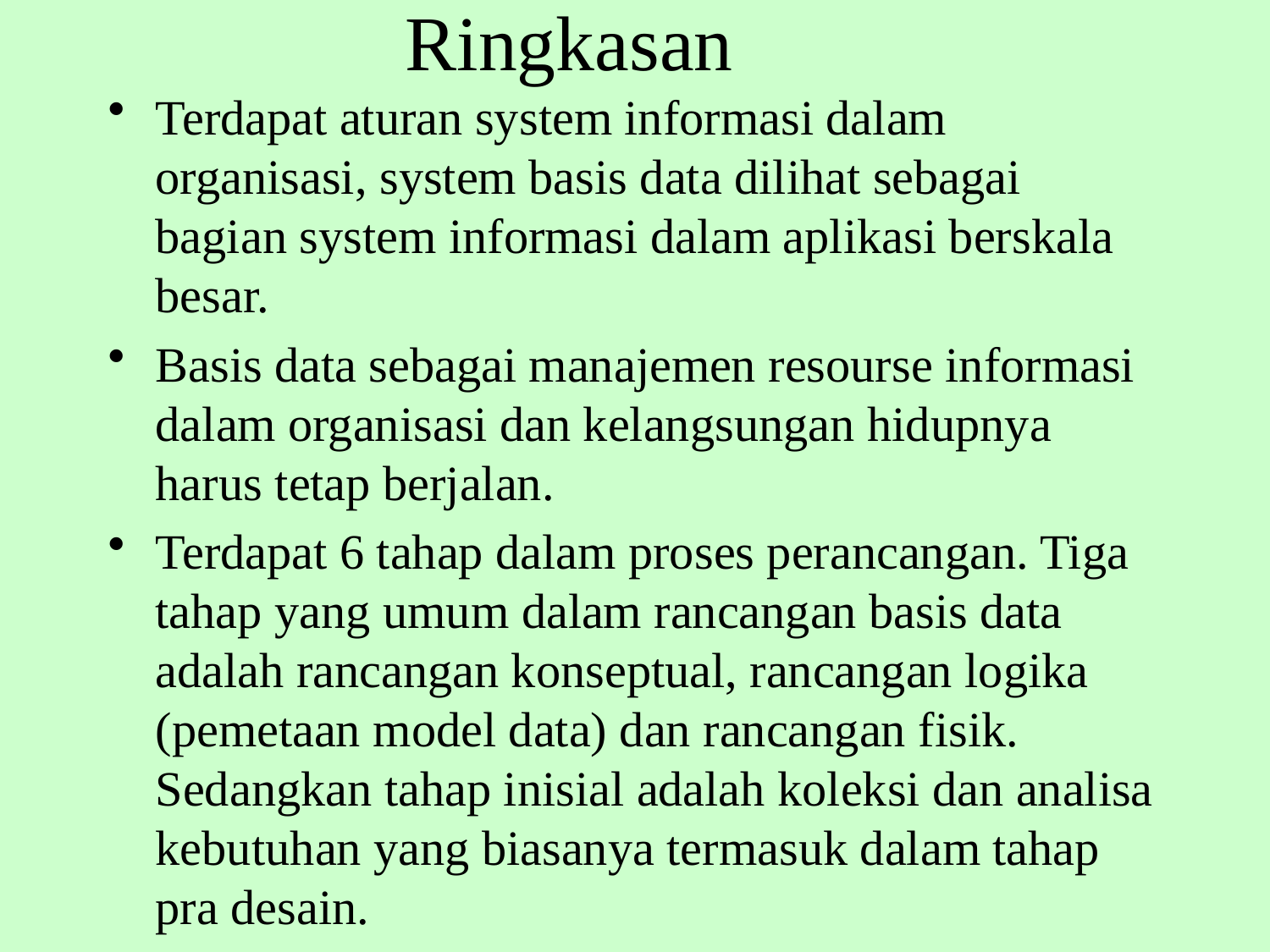

# Ringkasan
Terdapat aturan system informasi dalam organisasi, system basis data dilihat sebagai bagian system informasi dalam aplikasi berskala besar.
Basis data sebagai manajemen resourse informasi dalam organisasi dan kelangsungan hidupnya harus tetap berjalan.
Terdapat 6 tahap dalam proses perancangan. Tiga tahap yang umum dalam rancangan basis data adalah rancangan konseptual, rancangan logika (pemetaan model data) dan rancangan fisik. Sedangkan tahap inisial adalah koleksi dan analisa kebutuhan yang biasanya termasuk dalam tahap pra desain.